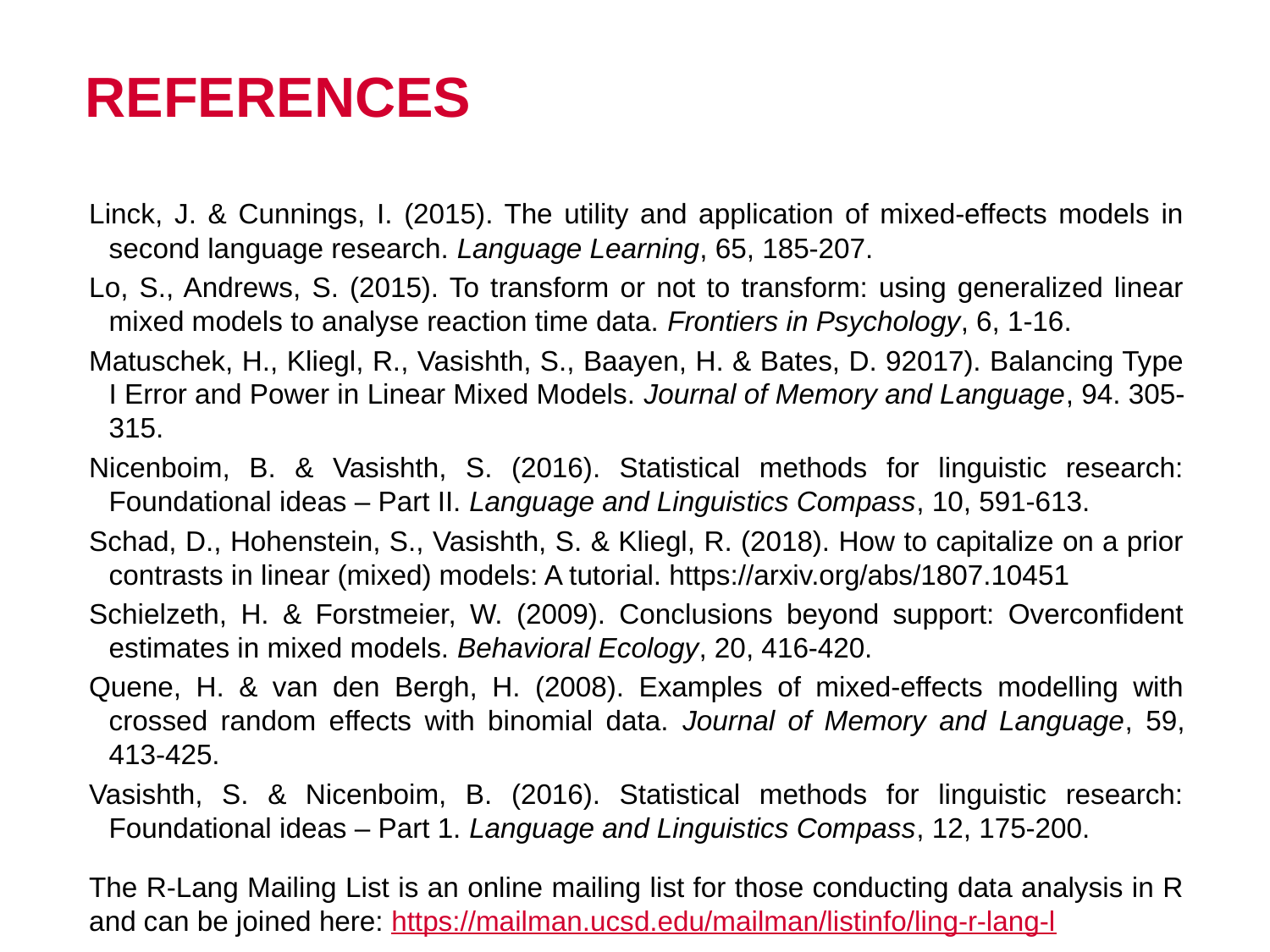

# References
Linck, J. & Cunnings, I. (2015). The utility and application of mixed-effects models in second language research. Language Learning, 65, 185-207.
Lo, S., Andrews, S. (2015). To transform or not to transform: using generalized linear mixed models to analyse reaction time data. Frontiers in Psychology, 6, 1-16.
Matuschek, H., Kliegl, R., Vasishth, S., Baayen, H. & Bates, D. 92017). Balancing Type I Error and Power in Linear Mixed Models. Journal of Memory and Language, 94. 305-315.
Nicenboim, B. & Vasishth, S. (2016). Statistical methods for linguistic research: Foundational ideas – Part II. Language and Linguistics Compass, 10, 591-613.
Schad, D., Hohenstein, S., Vasishth, S. & Kliegl, R. (2018). How to capitalize on a prior contrasts in linear (mixed) models: A tutorial. https://arxiv.org/abs/1807.10451
Schielzeth, H. & Forstmeier, W. (2009). Conclusions beyond support: Overconfident estimates in mixed models. Behavioral Ecology, 20, 416-420.
Quene, H. & van den Bergh, H. (2008). Examples of mixed-effects modelling with crossed random effects with binomial data. Journal of Memory and Language, 59, 413-425.
Vasishth, S. & Nicenboim, B. (2016). Statistical methods for linguistic research: Foundational ideas – Part 1. Language and Linguistics Compass, 12, 175-200.

The R-Lang Mailing List is an online mailing list for those conducting data analysis in R and can be joined here: https://mailman.ucsd.edu/mailman/listinfo/ling-r-lang-l